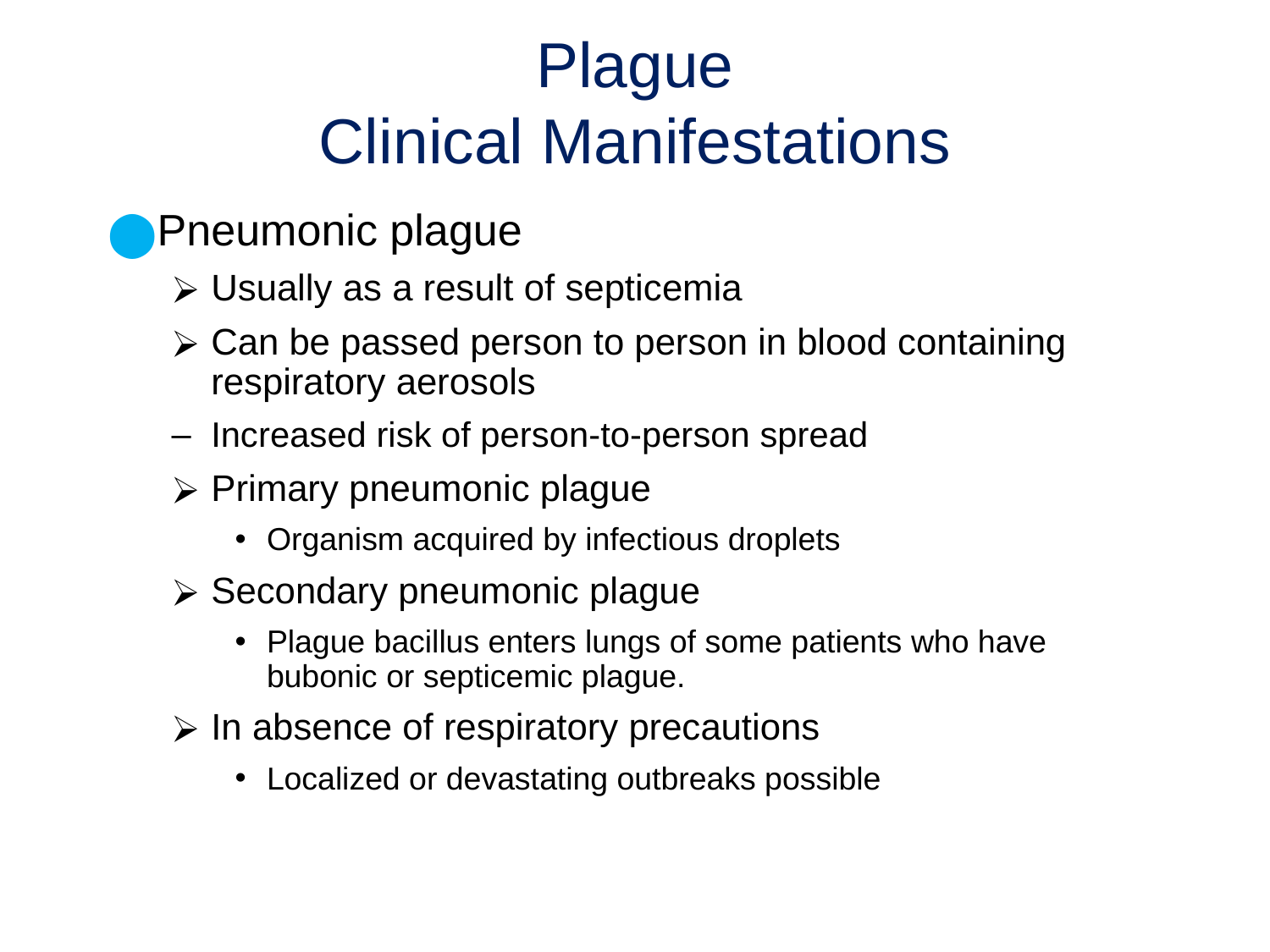

# Plague Clinical Manifestations
Pneumonic plague
Usually as a result of septicemia
Can be passed person to person in blood containing respiratory aerosols
Increased risk of person-to-person spread
Primary pneumonic plague
Organism acquired by infectious droplets
Secondary pneumonic plague
Plague bacillus enters lungs of some patients who have bubonic or septicemic plague.
In absence of respiratory precautions
Localized or devastating outbreaks possible